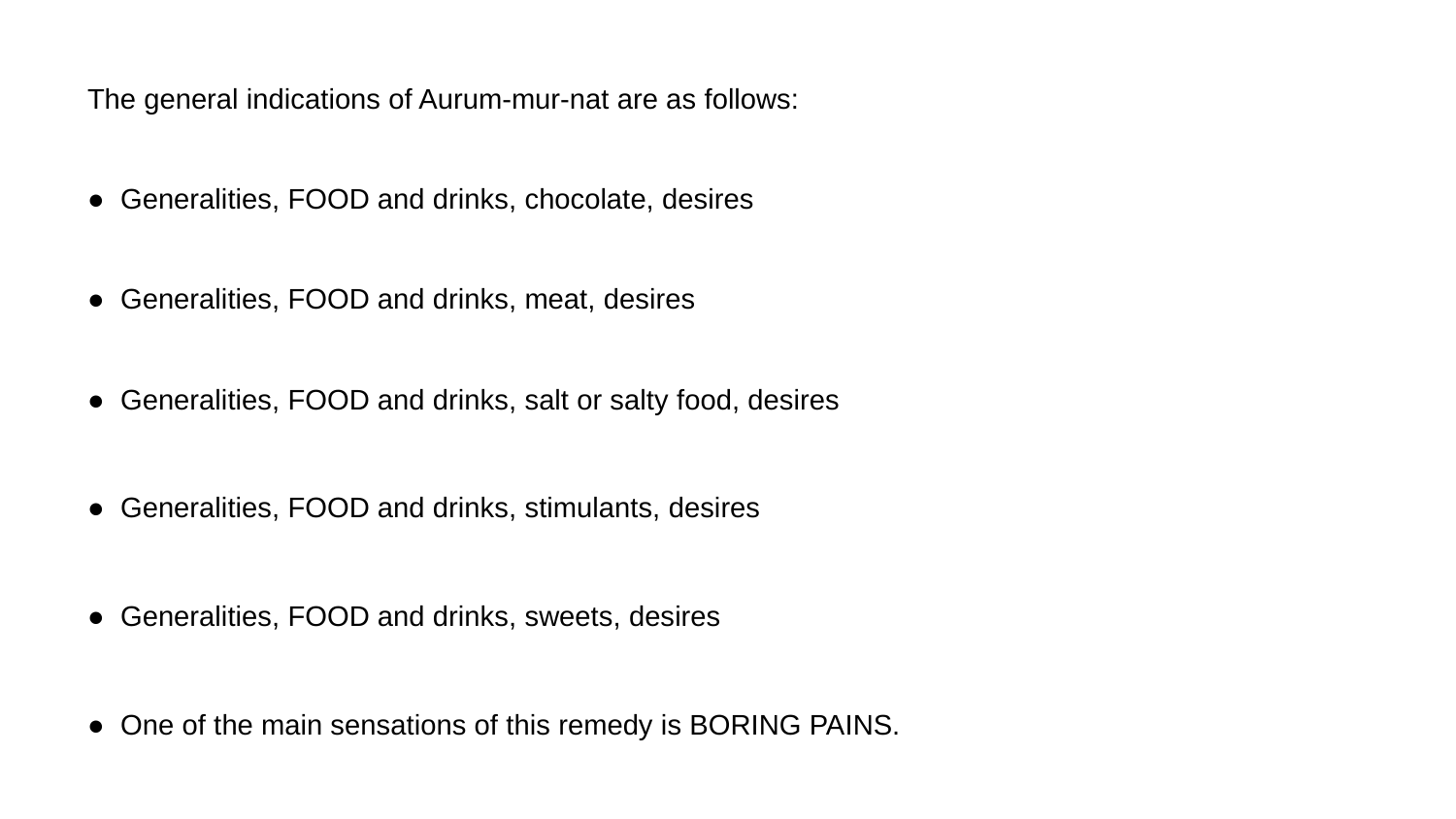

The general indications of Aurum-mur-nat are as follows:
●  Generalities, FOOD and drinks, chocolate, desires
●  Generalities, FOOD and drinks, meat, desires
●  Generalities, FOOD and drinks, salt or salty food, desires
●  Generalities, FOOD and drinks, stimulants, desires
●  Generalities, FOOD and drinks, sweets, desires
●  One of the main sensations of this remedy is BORING PAINS.
●  Cold or wet weather aggravates.
●  White tongue. Dirty looking teeth that get loose.
●  Dark urine.